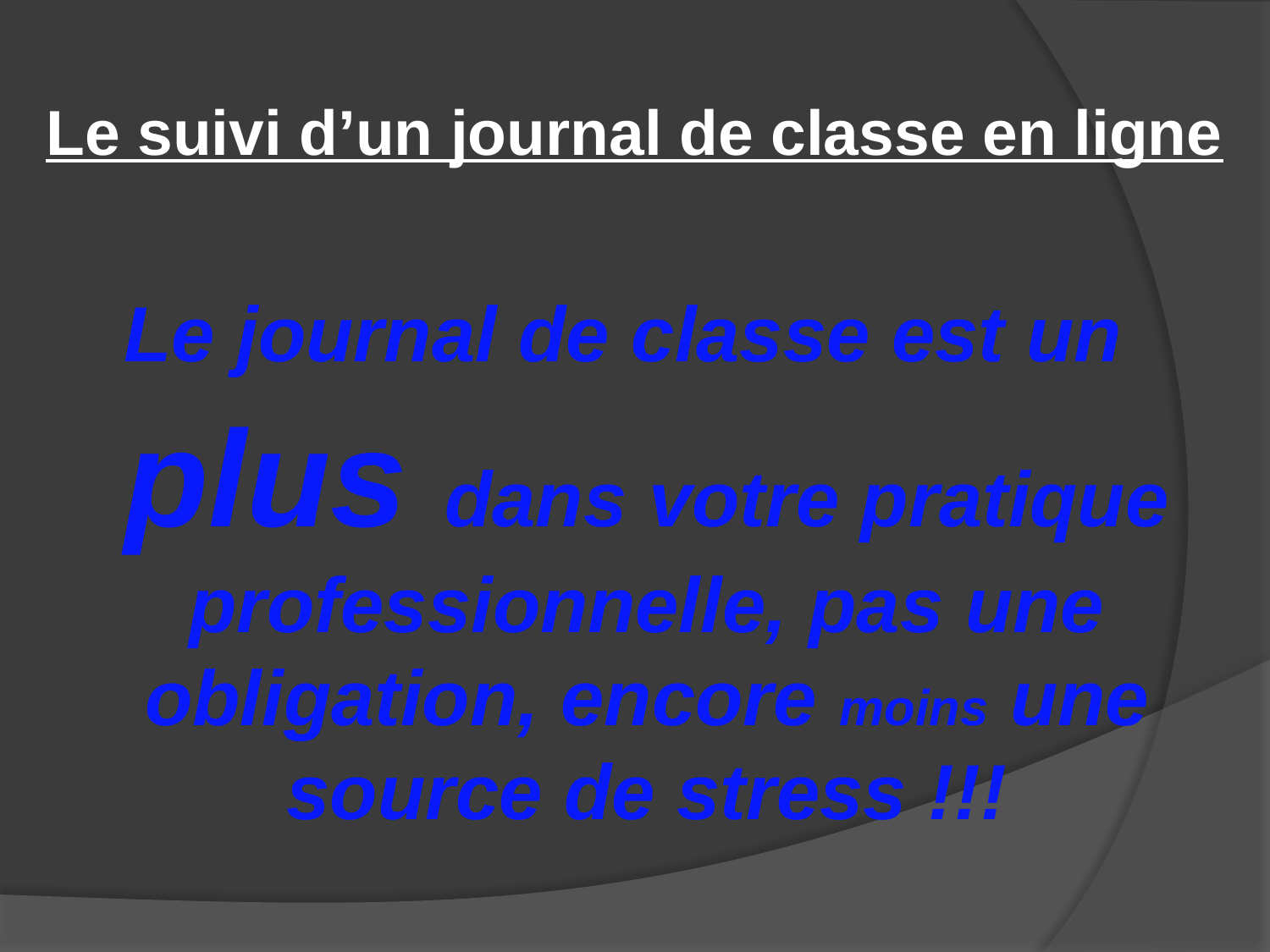

# Le suivi d’un journal de classe en ligne
Le journal de classe est un plus dans votre pratique professionnelle, pas une obligation, encore moins une source de stress !!!